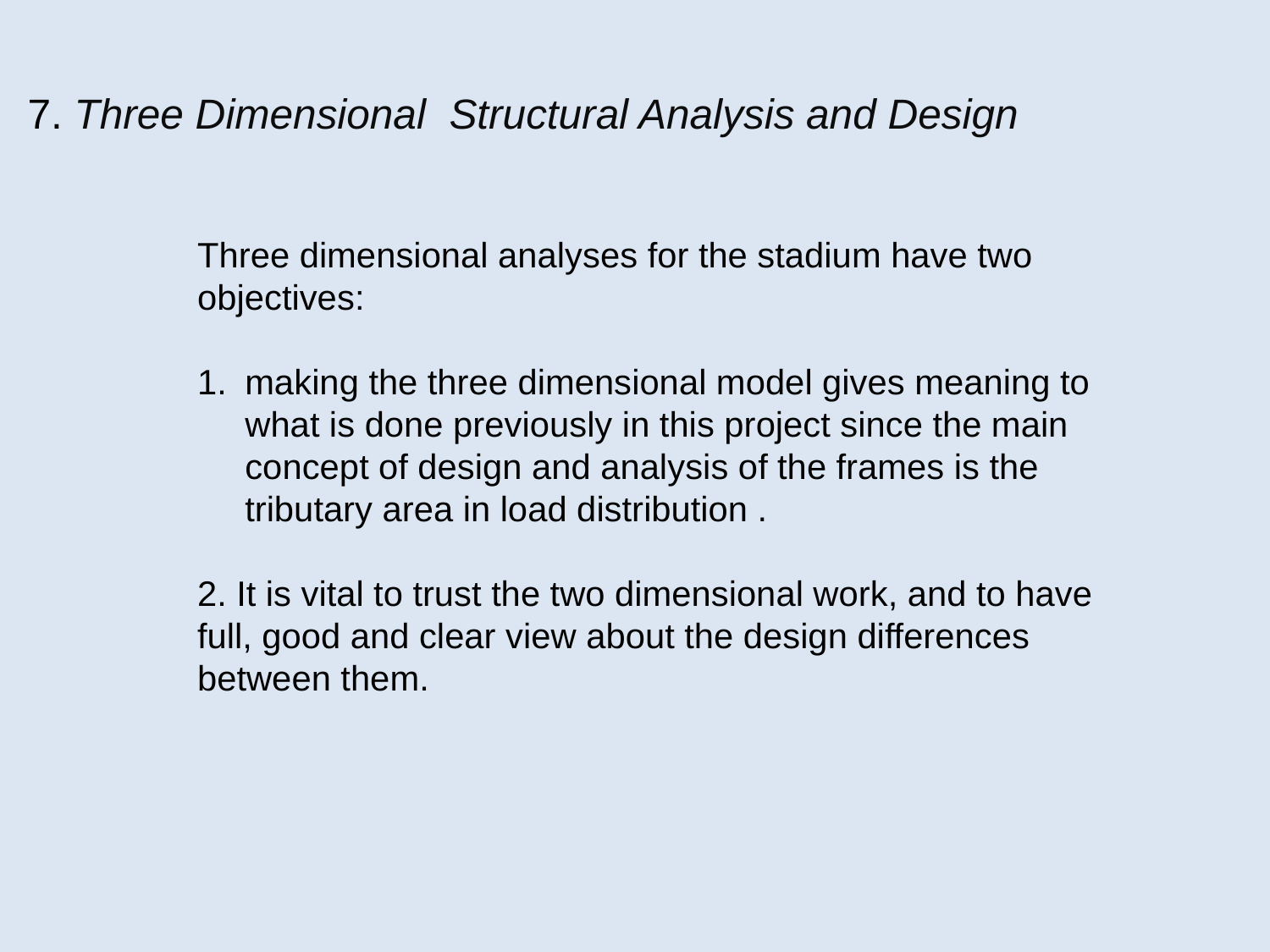

# 7. Three Dimensional  Structural Analysis and Design
Three dimensional analyses for the stadium have two objectives:

making the three dimensional model gives meaning to what is done previously in this project since the main concept of design and analysis of the frames is the tributary area in load distribution .

2. It is vital to trust the two dimensional work, and to have full, good and clear view about the design differences between them.